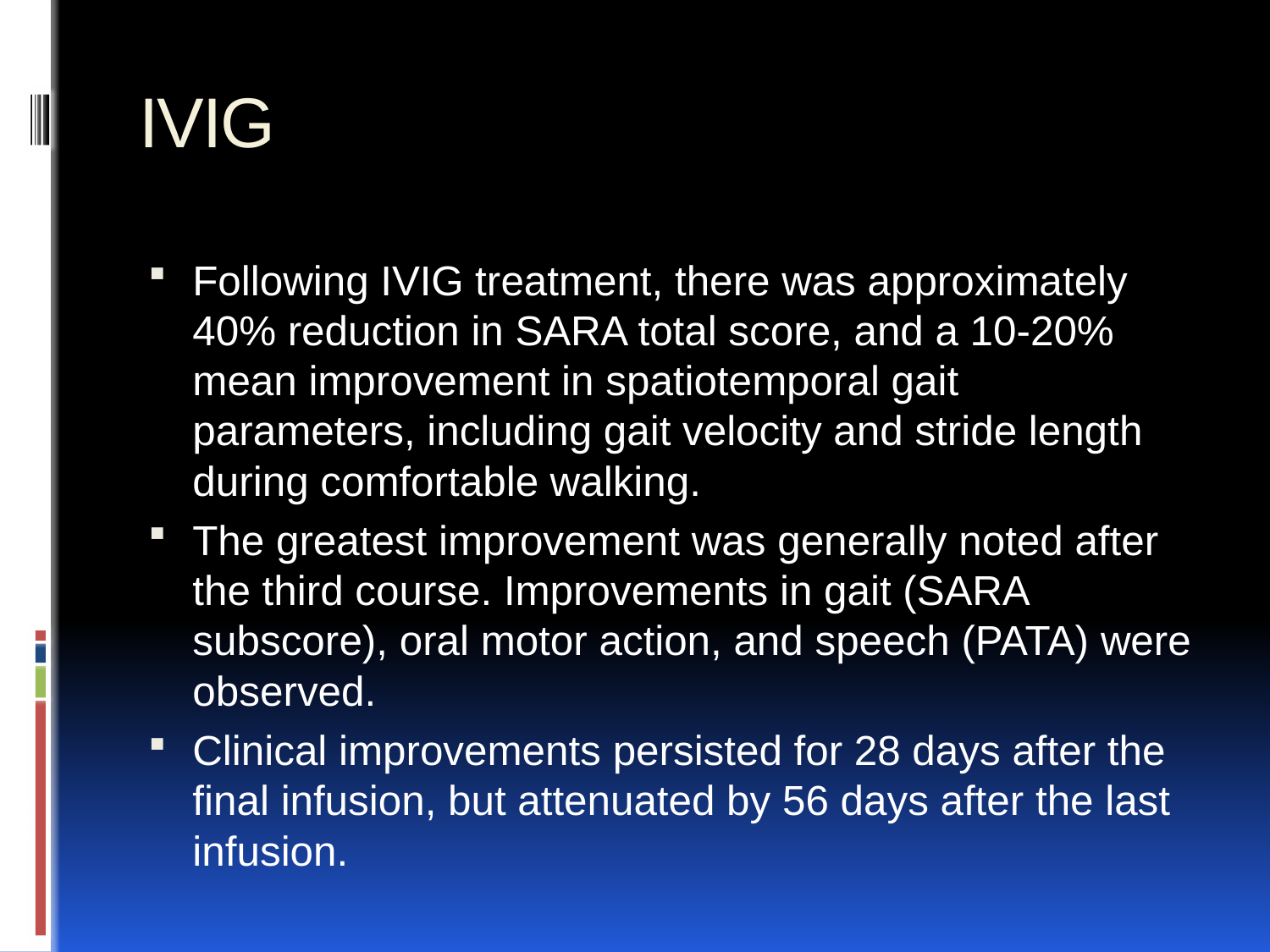

# IVIG
Following IVIG treatment, there was approximately 40% reduction in SARA total score, and a 10-20% mean improvement in spatiotemporal gait parameters, including gait velocity and stride length during comfortable walking.
The greatest improvement was generally noted after the third course. Improvements in gait (SARA subscore), oral motor action, and speech (PATA) were observed.
Clinical improvements persisted for 28 days after the final infusion, but attenuated by 56 days after the last infusion.